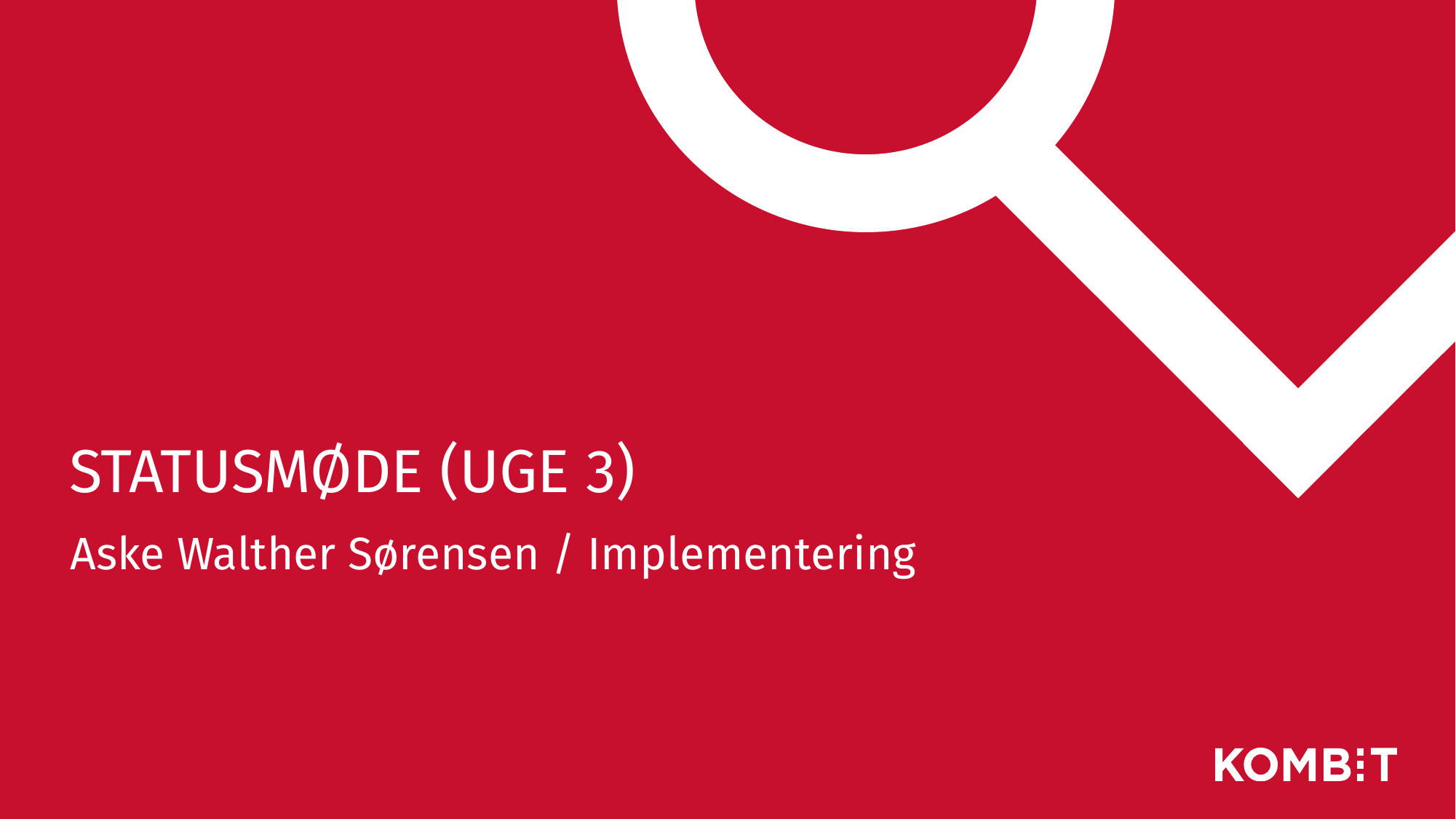

# Statusmøde (uge 3)
Aske Walther Sørensen / Implementering